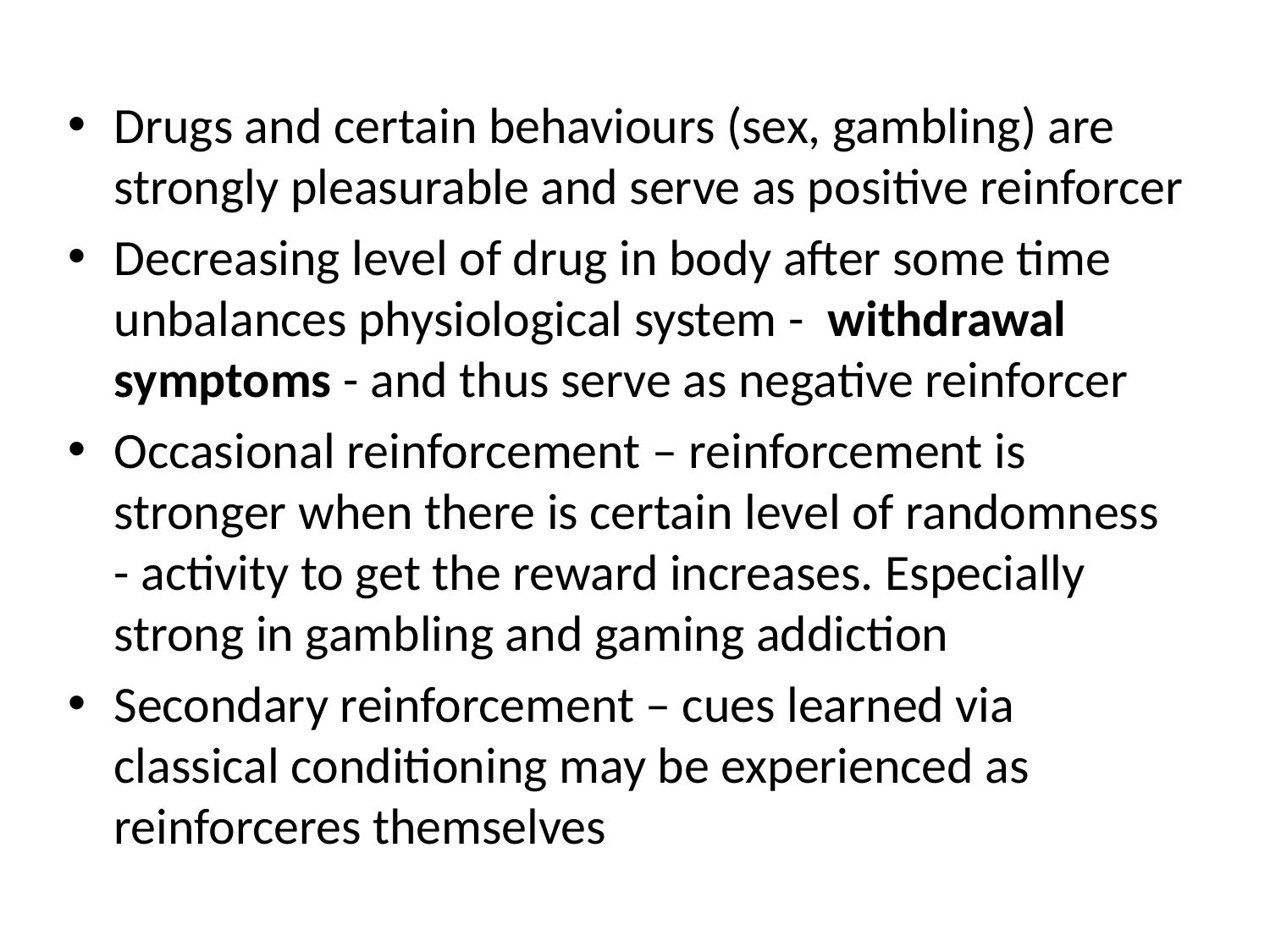

Drugs and certain behaviours (sex, gambling) are strongly pleasurable and serve as positive reinforcer
Decreasing level of drug in body after some time unbalances physiological system -  withdrawal symptoms - and thus serve as negative reinforcer
Occasional reinforcement – reinforcement is stronger when there is certain level of randomness - activity to get the reward increases. Especially strong in gambling and gaming addiction
Secondary reinforcement – cues learned via classical conditioning may be experienced as reinforceres themselves